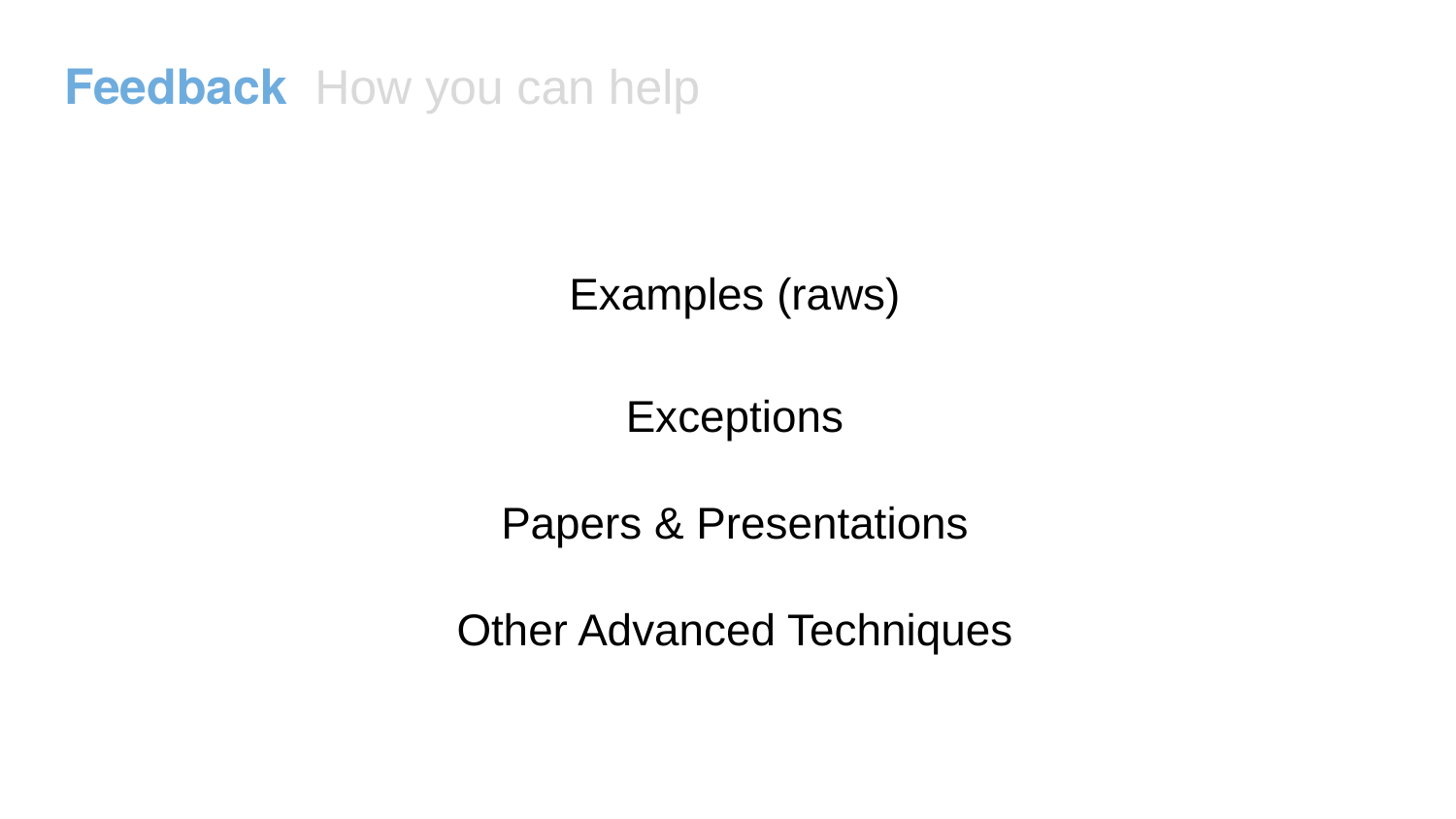

# Feedback  How you can help
Examples (raws)

Exceptions

Papers & Presentations

Other Advanced Techniques